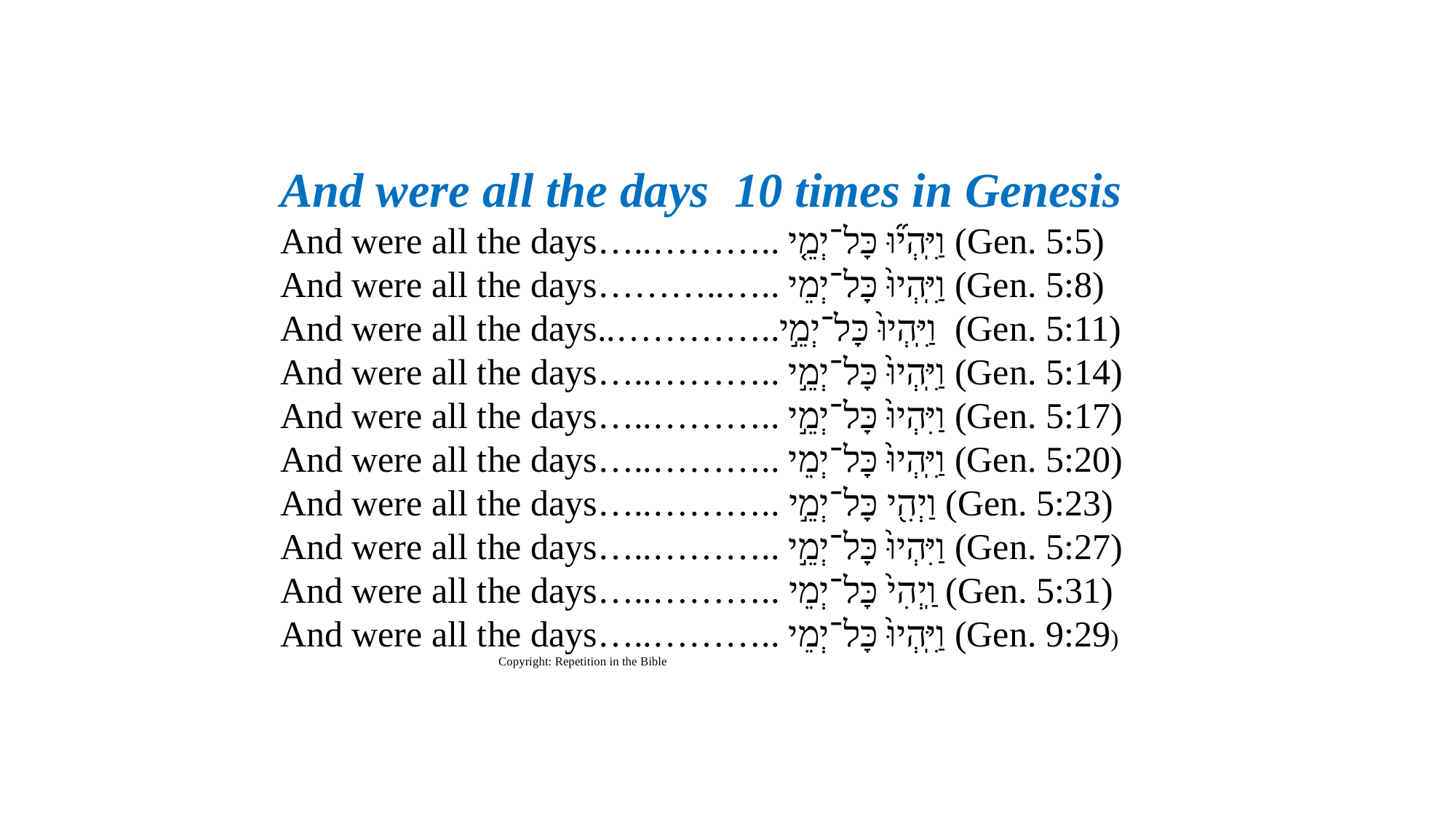

And were all the days  10 times in Genesis
And were all the days…..……….. וַיִּֽהְי֞וּ כָּל־יְמֵ֤י (Gen. 5:5)
And were all the days………..….. וַיִּֽהְיוּ֙ כָּל־יְמֵי (Gen. 5:8)
And were all the days..…………..וַיִּֽהְיוּ֙ כָּל־יְמֵ֣י  (Gen. 5:11)
And were all the days…..……….. וַיִּֽהְיוּ֙ כָּל־יְמֵ֣י (Gen. 5:14)
And were all the days…..……….. וַיִּהְיוּ֙ כָּל־יְמֵ֣י (Gen. 5:17)
And were all the days…..……….. וַיִּֽהְיוּ֙ כָּל־יְמֵי (Gen. 5:20)
And were all the days…..……….. וַיְהִ֖י כָּל־יְמֵ֣י (Gen. 5:23)
And were all the days…..……….. וַיִּהְיוּ֙ כָּל־יְמֵ֣י (Gen. 5:27)
And were all the days…..……….. וַֽיְהִי֙ כָּל־יְמֵי (Gen. 5:31)
And were all the days…..……….. וַיִּֽהְיוּ֙ כָּל־יְמֵי (Gen. 9:29)
			Copyright: Repetition in the Bible